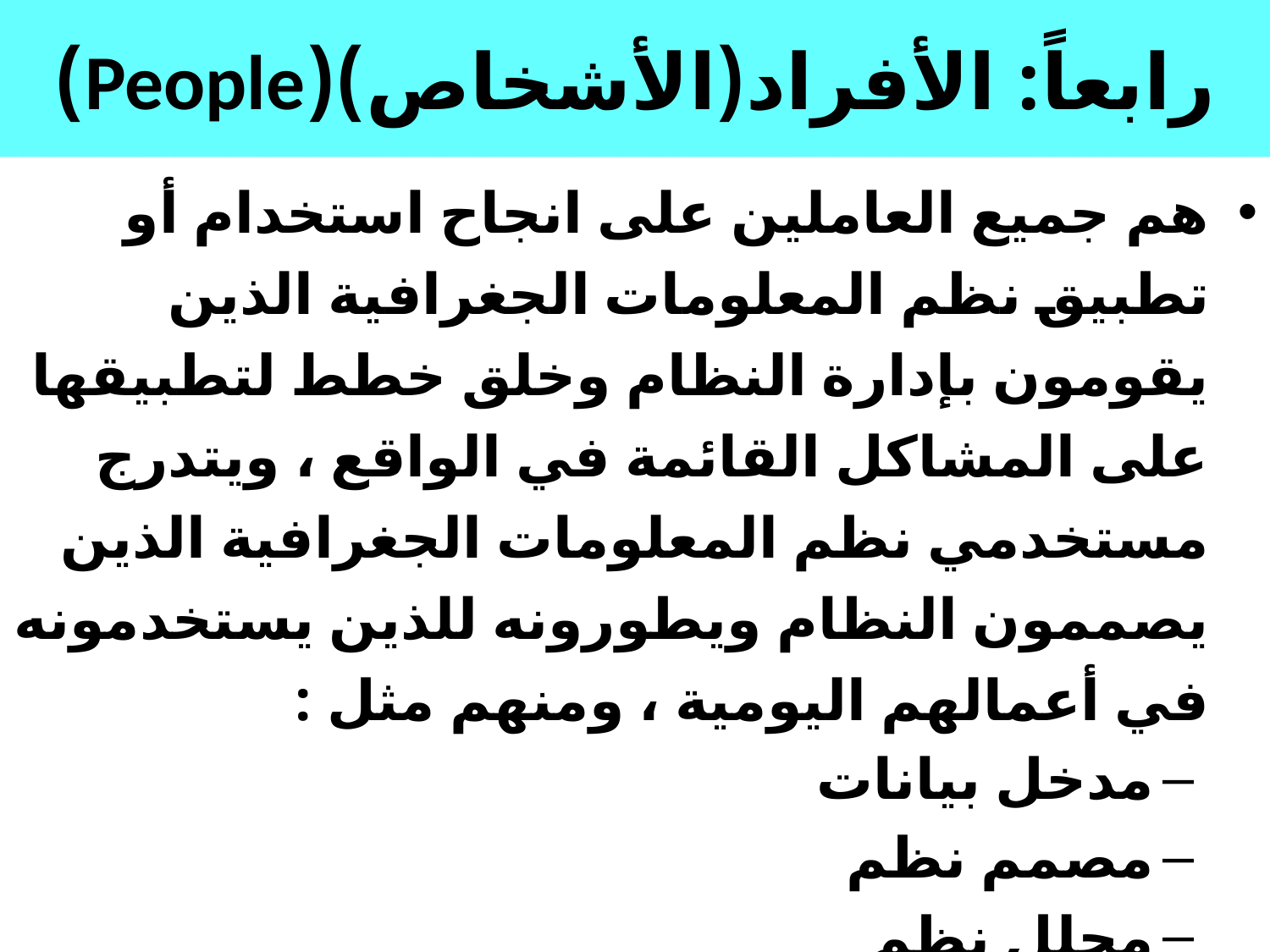

# رابعاً: الأفراد(الأشخاص)(People)
هم جميع العاملين على انجاح استخدام أو تطبيق نظم المعلومات الجغرافية الذين يقومون بإدارة النظام وخلق خطط لتطبيقها على المشاكل القائمة في الواقع ، ويتدرج مستخدمي نظم المعلومات الجغرافية الذين يصممون النظام ويطورونه للذين يستخدمونه في أعمالهم اليومية ، ومنهم مثل :
مدخل بيانات
مصمم نظم
محلل نظم
منسق بيانات - منسق تطبيقات - مدير نظم

12